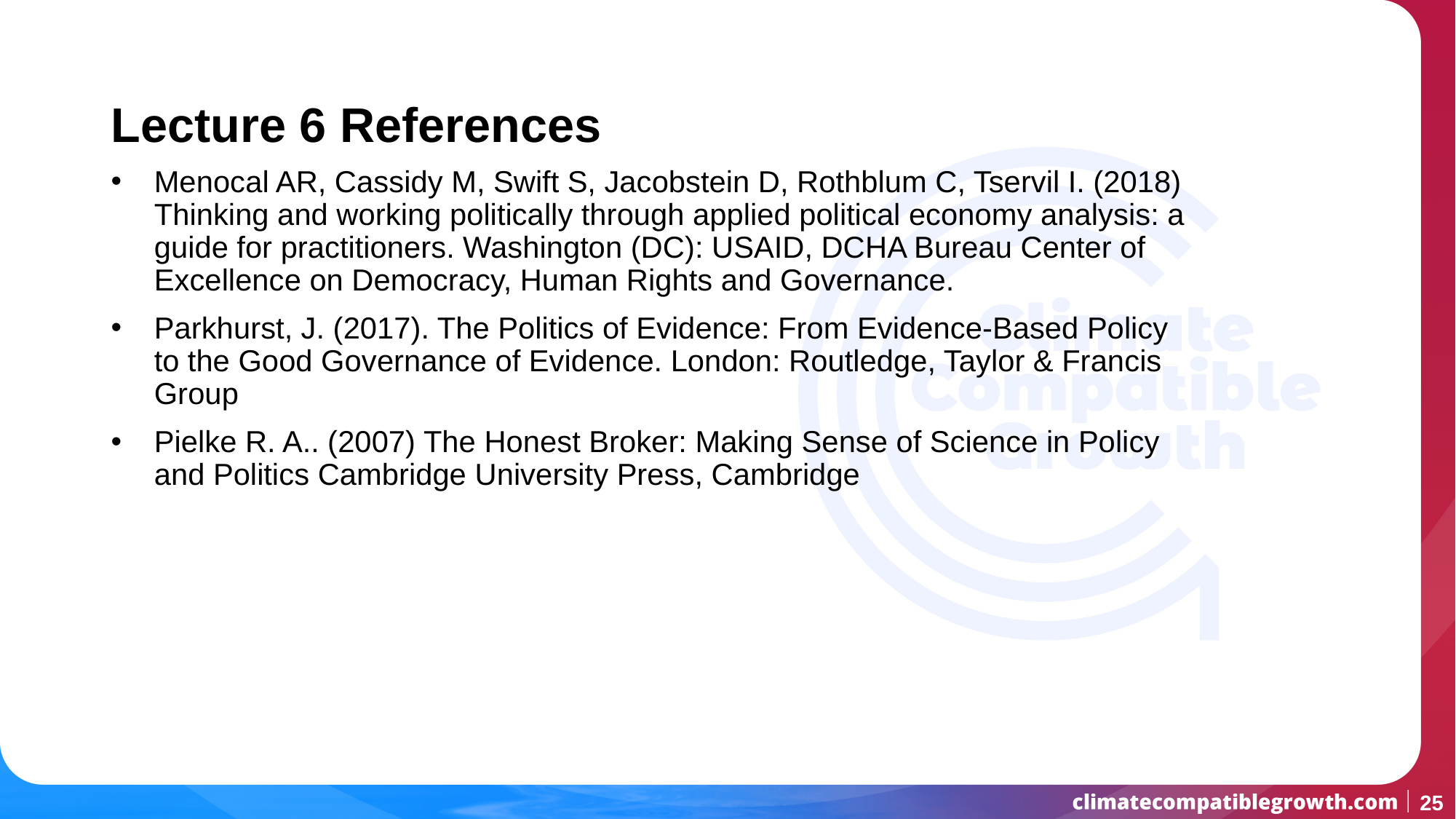

# Lecture 6 References
Menocal AR, Cassidy M, Swift S, Jacobstein D, Rothblum C, Tservil I. (2018) Thinking and working politically through applied political economy analysis: a guide for practitioners. Washington (DC): USAID, DCHA Bureau Center of Excellence on Democracy, Human Rights and Governance.
﻿Parkhurst, J. (2017). The Politics of Evidence: From Evidence-Based Policy to the Good Governance of Evidence. London: Routledge, Taylor & Francis Group
Pielke R. A.. (2007) The Honest Broker: Making Sense of Science in Policy and Politics Cambridge University Press, Cambridge

25